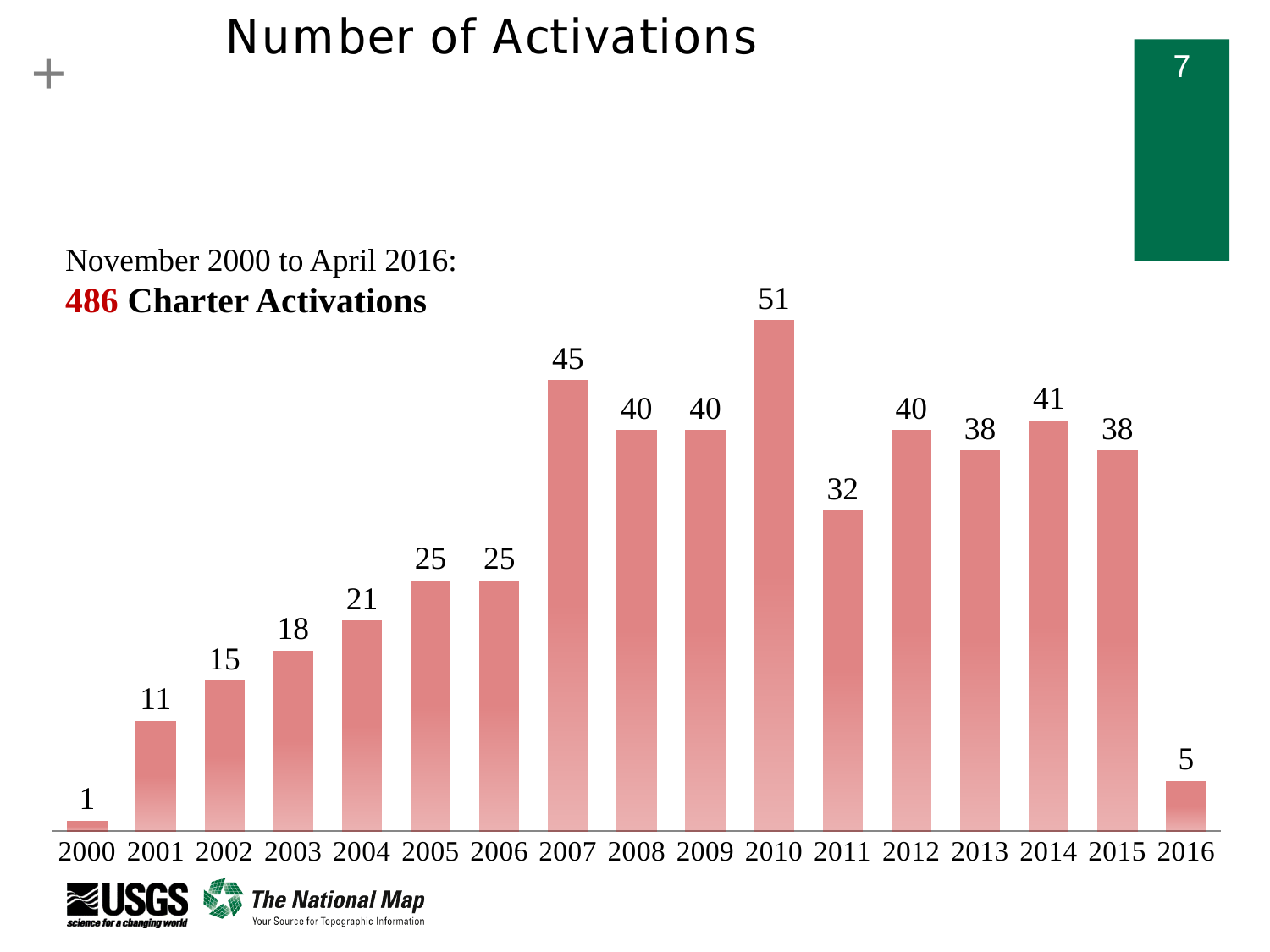

# Number of Activations

### Chart

| Category |  |
|---|---|
| 2000 | 1.0 |
| 2001 | 11.0 |
| 2002 | 15.0 |
| 2003 | 18.0 |
| 2004 | 21.0 |
| 2005 | 25.0 |
| 2006 | 25.0 |
| 2007 | 45.0 |
| 2008 | 40.0 |
| 2009 | 40.0 |
| 2010 | 51.0 |
| 2011 | 32.0 |
| 2012 | 40.0 |
| 2013 | 38.0 |
| 2014 | 41.0 |
| 2015 | 38.0 |
| 2016 | 5.0 |
November 2000 to April 2016:
486 Charter Activations